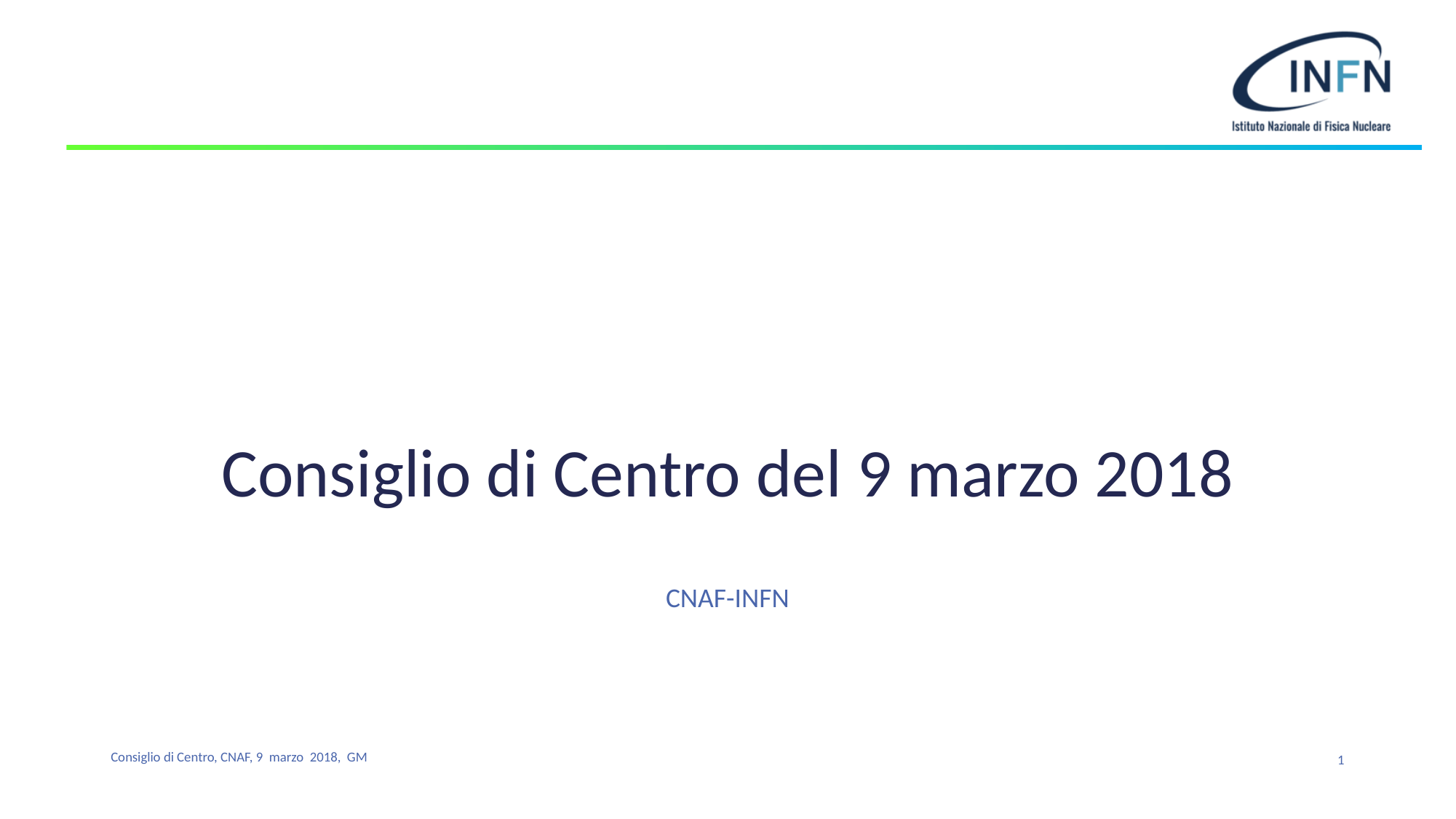

# Consiglio di Centro del 9 marzo 2018

CNAF-INFN
1